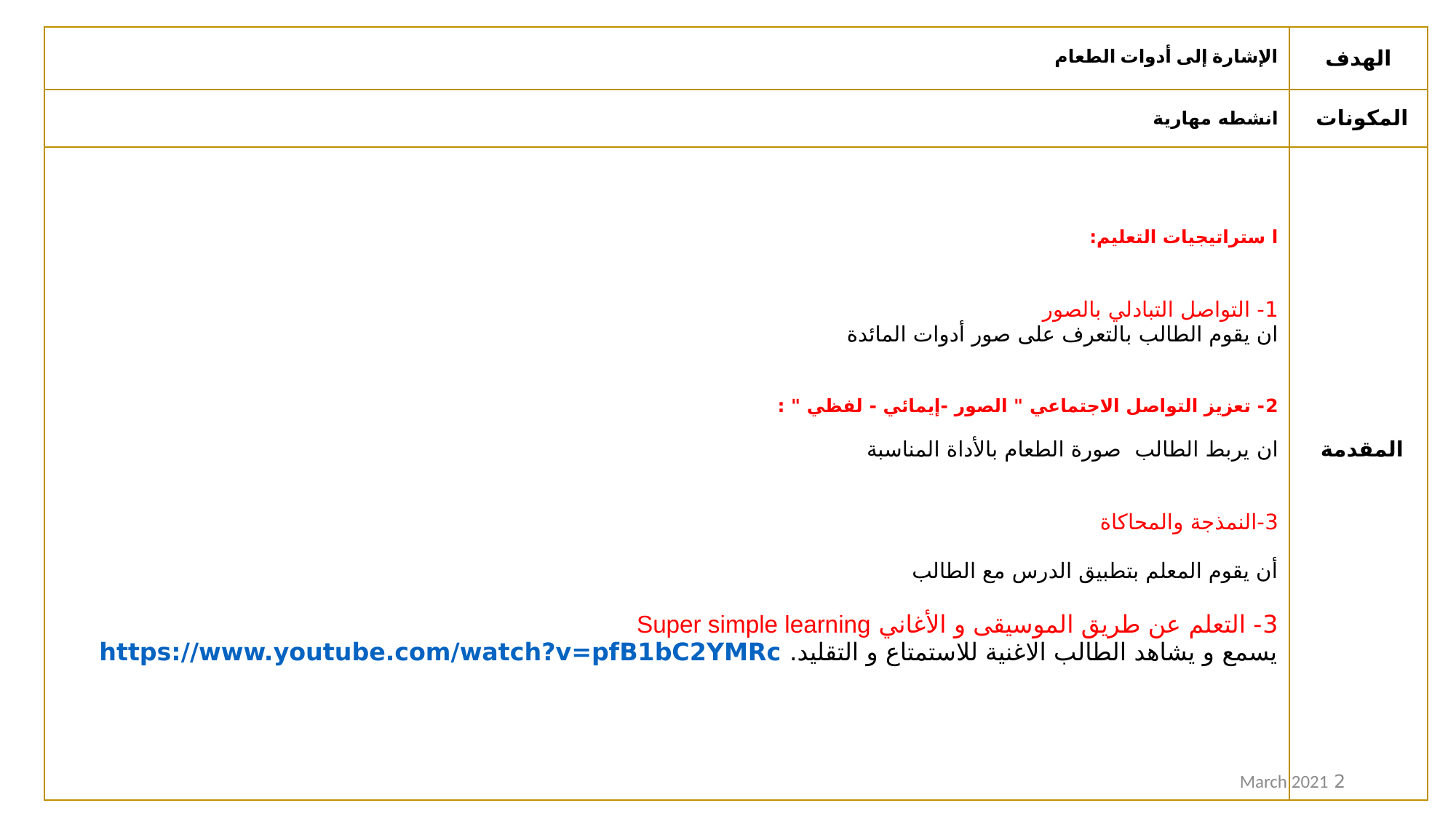

| الإشارة إلى أدوات الطعام | الهدف |
| --- | --- |
| انشطه مهارية | المكونات |
| ا ستراتيجيات التعليم: 1- التواصل التبادلي بالصور ان يقوم الطالب بالتعرف على صور أدوات المائدة 2- تعزيز التواصل الاجتماعي " الصور -إيمائي - لفظي " : ان يربط الطالب صورة الطعام بالأداة المناسبة 3-النمذجة والمحاكاة أن يقوم المعلم بتطبيق الدرس مع الطالب 3- التعلم عن طريق الموسيقى و الأغاني Super simple learning يسمع و يشاهد الطالب الاغنية للاستمتاع و التقليد. https://www.youtube.com/watch?v=pfB1bC2YMRc | المقدمة |
8
2 March 2021